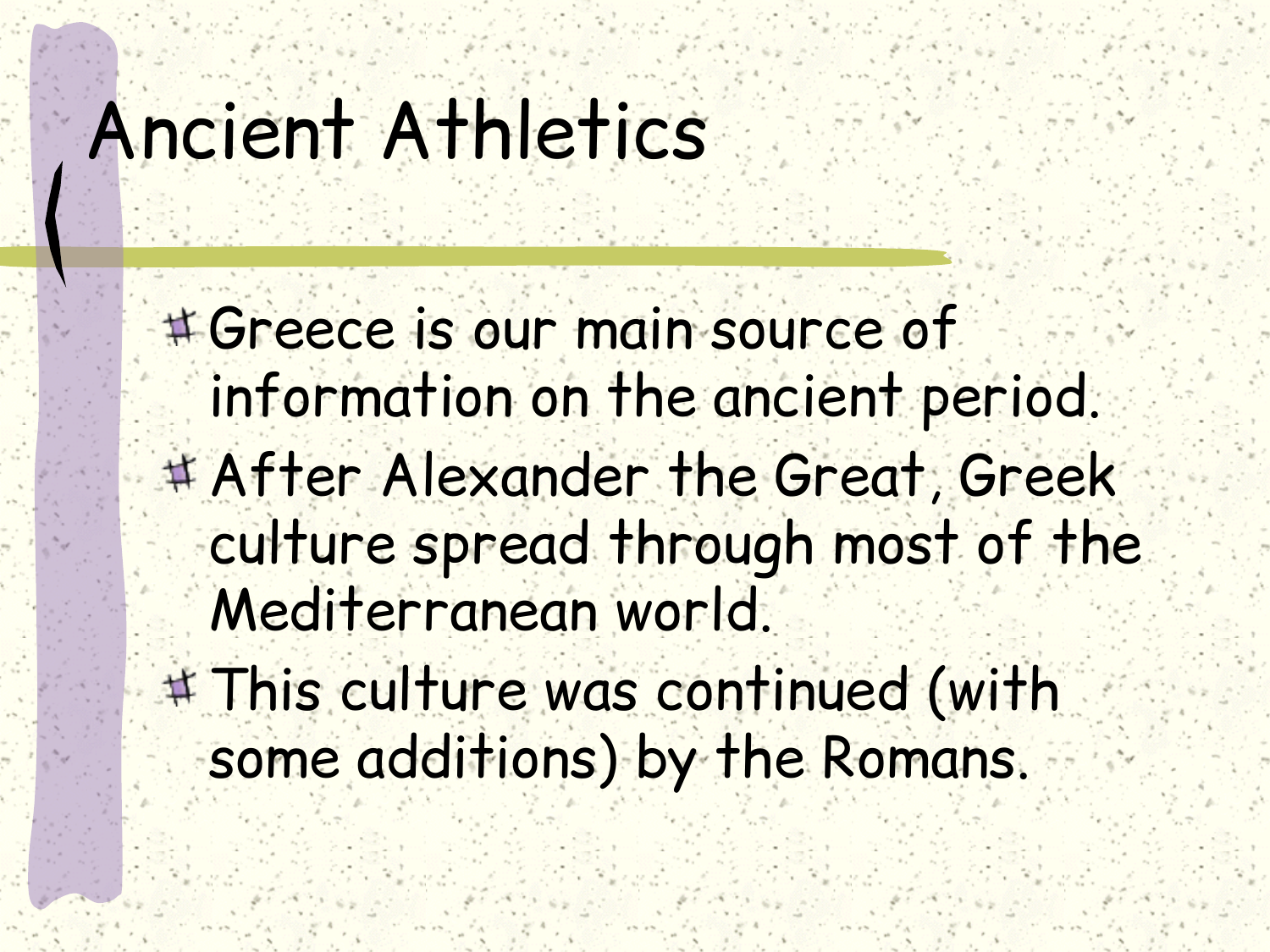

# Ancient Athletics
Greece is our main source of information on the ancient period.
After Alexander the Great, Greek culture spread through most of the Mediterranean world.
This culture was continued (with some additions) by the Romans.